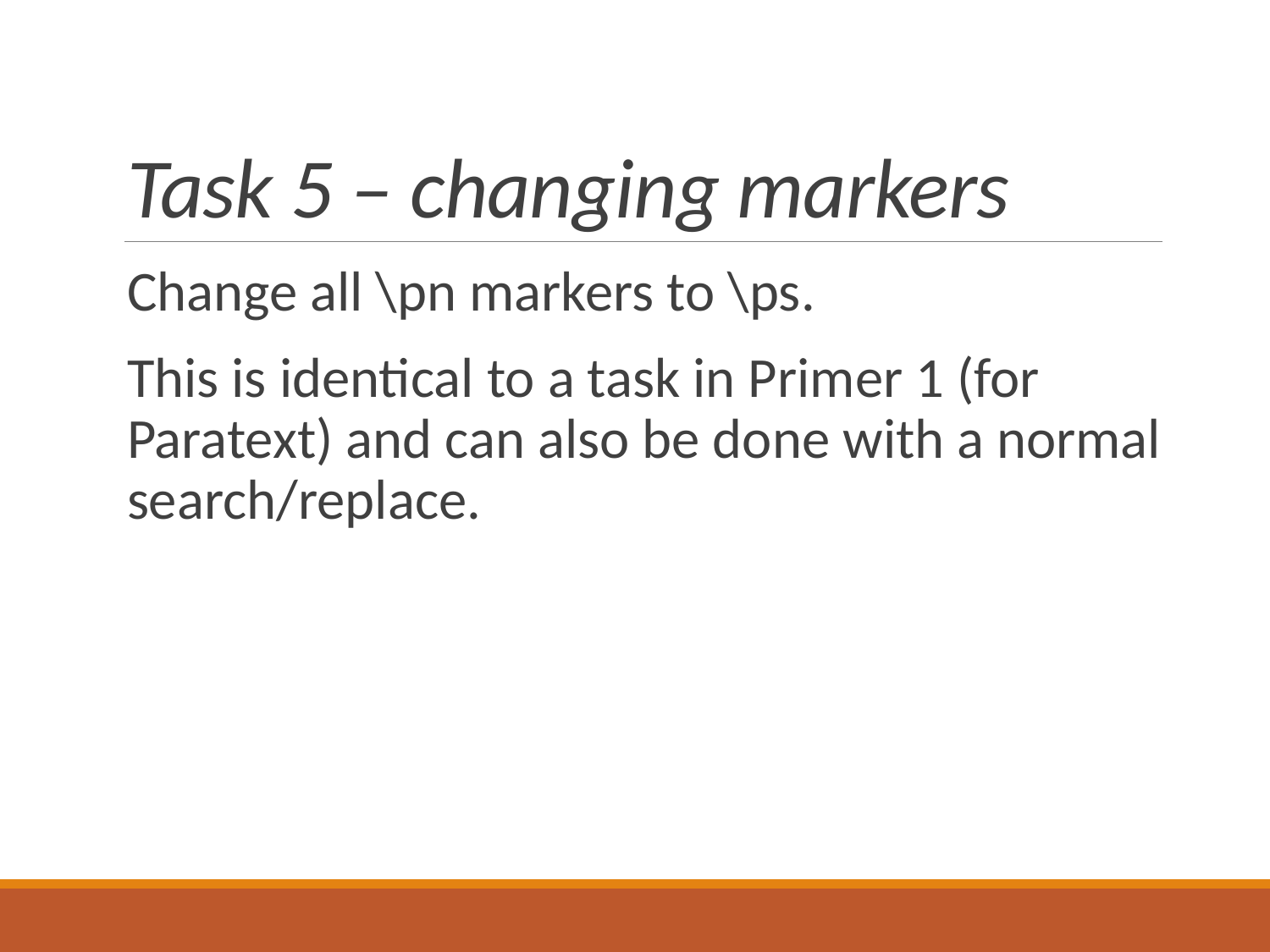

# Task 5 – changing markers
Change all \pn markers to \ps.
This is identical to a task in Primer 1 (for Paratext) and can also be done with a normal search/replace.